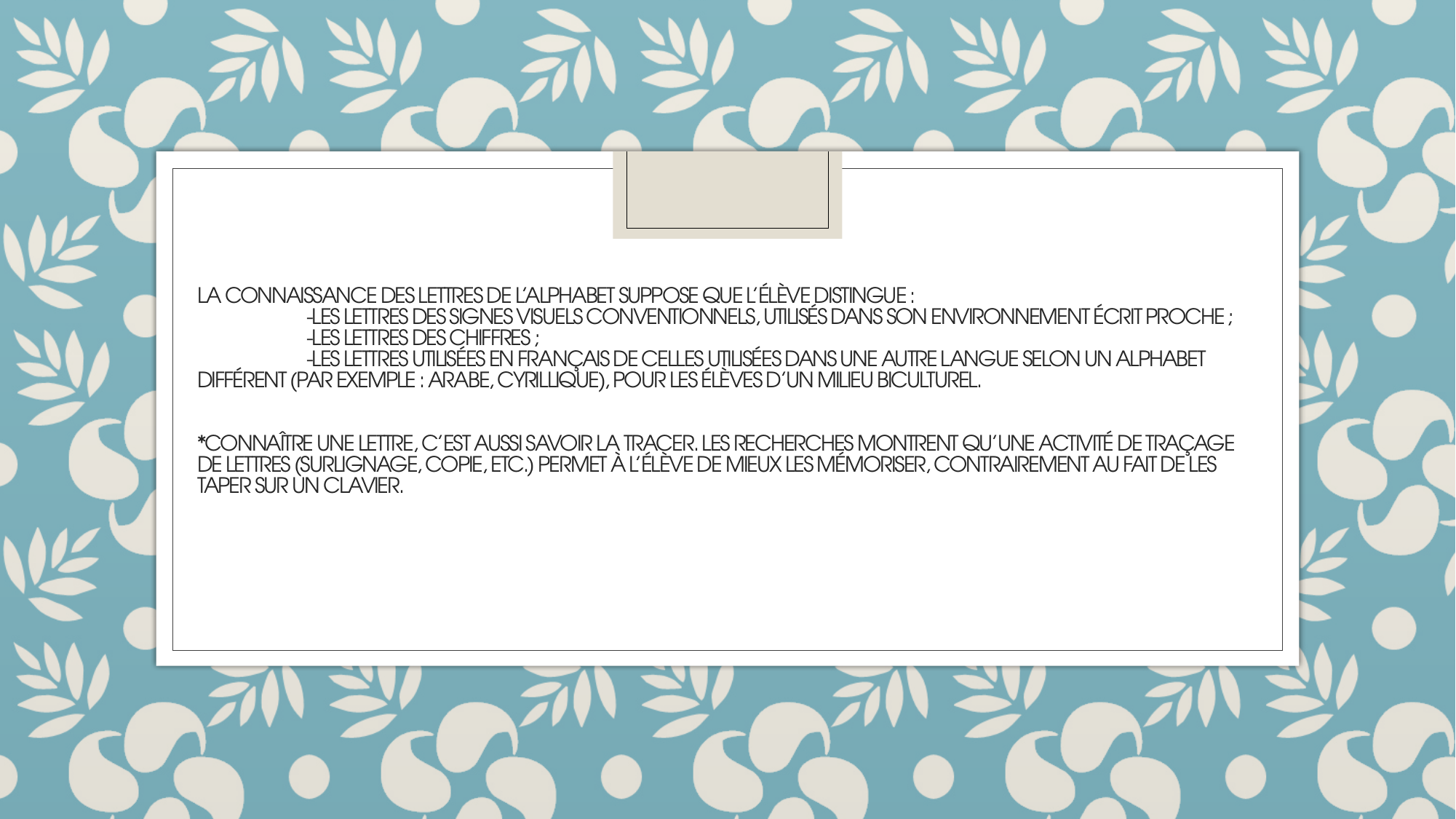

# La connaissance des lettres de l’alphabet suppose que l’élève distingue : -les lettres des signes visuels conventionnels, utilisés dans son environnement écrit proche ; -les lettres des chiffres ; -les lettres utilisées en français de celles utilisées dans une autre langue selon un alphabet différent (par exemple : arabe, cyrillique), pour les élèves d’un milieu biculturel. *Connaître une lettre, c’est aussi savoir la tracer. Les recherches montrent qu’une activité de traçage de lettres (surlignage, copie, etc.) permet à l’élève de mieux les mémoriser, contrairement au fait de les taper sur un clavier.